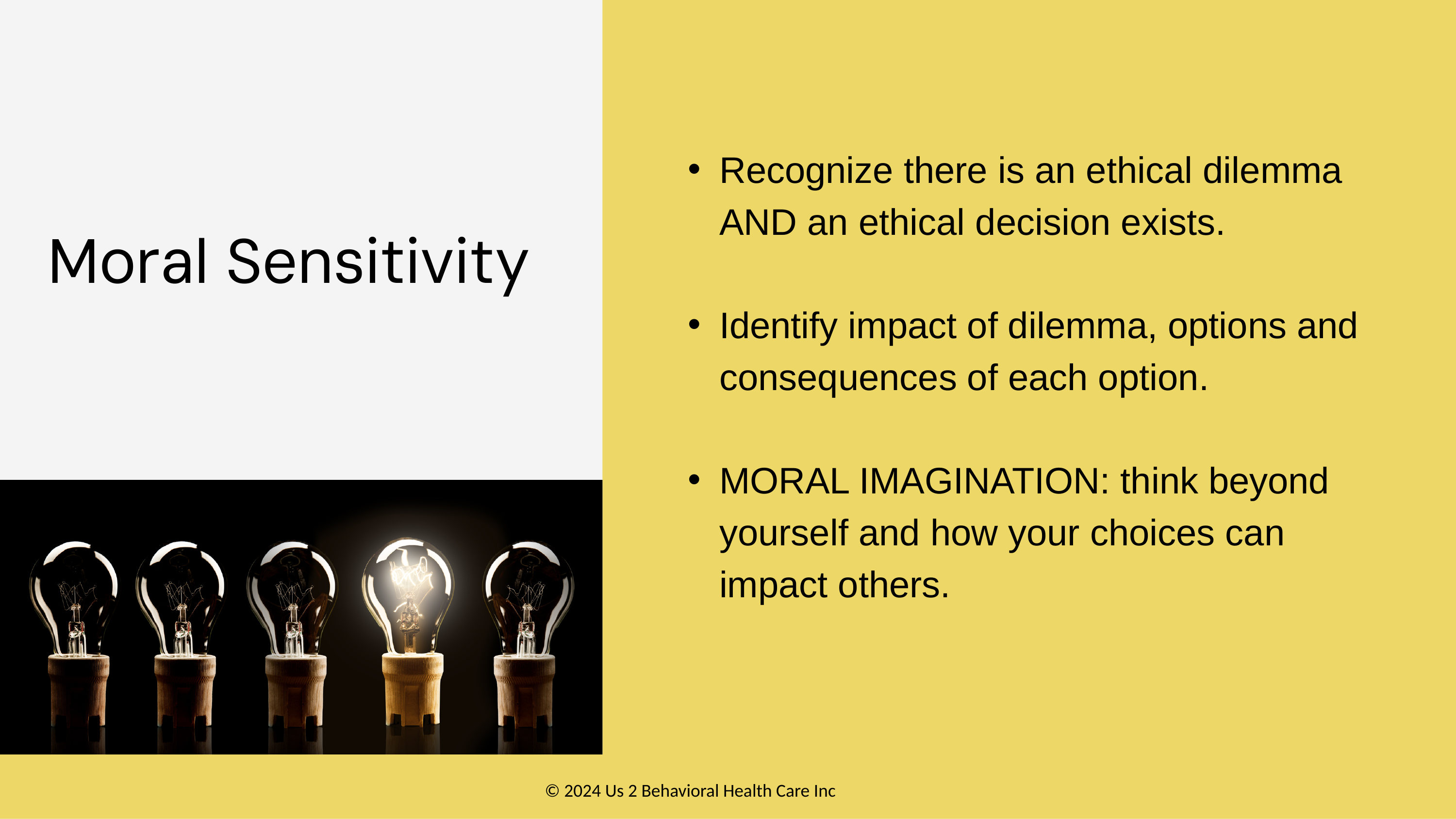

Recognize there is an ethical dilemma AND an ethical decision exists.

Identify impact of dilemma, options and consequences of each option.

MORAL IMAGINATION: think beyond yourself and how your choices can impact others.
Moral Sensitivity

© 2024 Us 2 Behavioral Health Care Inc